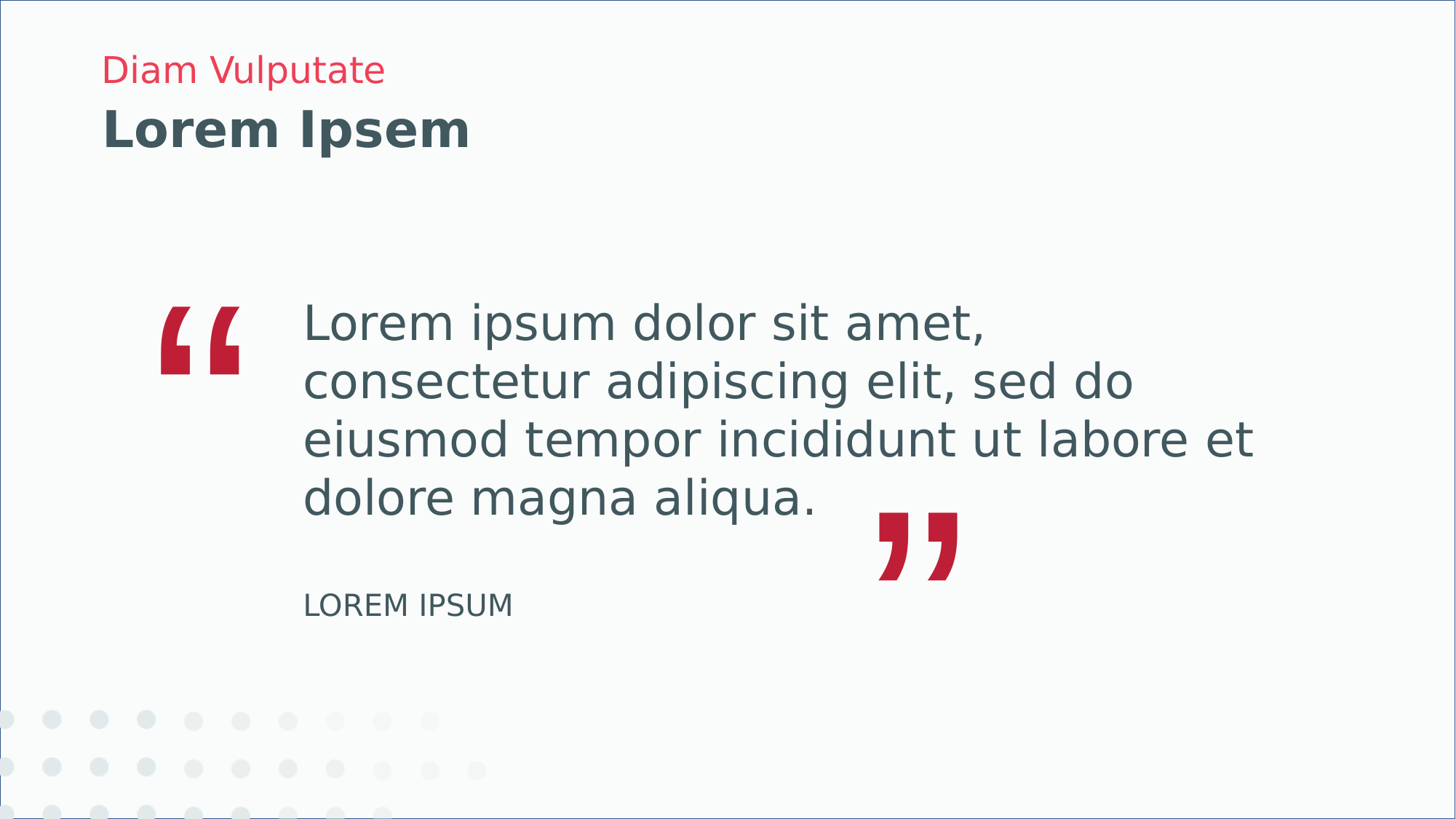

Diam Vulputate
# Lorem Ipsem
“
Lorem ipsum dolor sit amet, consectetur adipiscing elit, sed do eiusmod tempor incididunt ut labore et dolore magna aliqua.
”
LOREM IPSUM